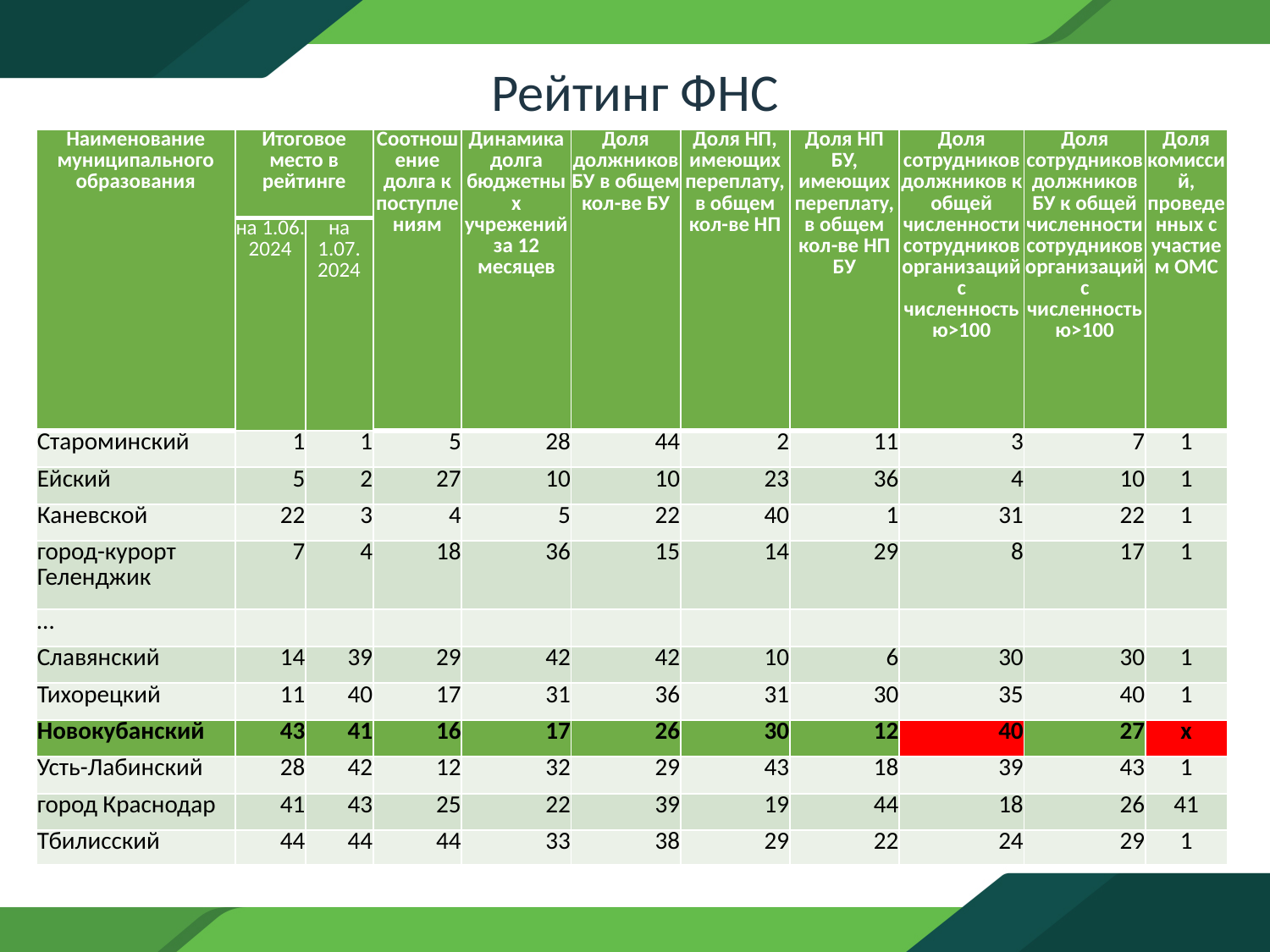

Рейтинг ФНС
| Наименование муниципального образования | Итоговое место в рейтинге |  | Соотношение долга к поступлениям | Динамика долга бюджетных учрежений за 12 месяцев | Доля должников БУ в общем кол-ве БУ | Доля НП, имеющих переплату, в общем кол-ве НП | Доля НП БУ, имеющих переплату, в общем кол-ве НП БУ | Доля сотрудников должников к общей численности сотрудников организаций с численностью>100 | Доля сотрудников должников БУ к общей численности сотрудников организаций с численностью>100 | Доля комиссий, проведенных с участием ОМС |
| --- | --- | --- | --- | --- | --- | --- | --- | --- | --- | --- |
|  | на 1.06. 2024 | на 1.07. 2024 |  |  |  |  |  |  |  |  |
| Староминский | 1 | 1 | 5 | 28 | 44 | 2 | 11 | 3 | 7 | 1 |
| Ейский | 5 | 2 | 27 | 10 | 10 | 23 | 36 | 4 | 10 | 1 |
| Каневской | 22 | 3 | 4 | 5 | 22 | 40 | 1 | 31 | 22 | 1 |
| город-курорт Геленджик | 7 | 4 | 18 | 36 | 15 | 14 | 29 | 8 | 17 | 1 |
| … |  |  |  |  |  |  |  |  |  |  |
| Славянский | 14 | 39 | 29 | 42 | 42 | 10 | 6 | 30 | 30 | 1 |
| Тихорецкий | 11 | 40 | 17 | 31 | 36 | 31 | 30 | 35 | 40 | 1 |
| Новокубанский | 43 | 41 | 16 | 17 | 26 | 30 | 12 | 40 | 27 | х |
| Усть-Лабинский | 28 | 42 | 12 | 32 | 29 | 43 | 18 | 39 | 43 | 1 |
| город Краснодар | 41 | 43 | 25 | 22 | 39 | 19 | 44 | 18 | 26 | 41 |
| Тбилисский | 44 | 44 | 44 | 33 | 38 | 29 | 22 | 24 | 29 | 1 |